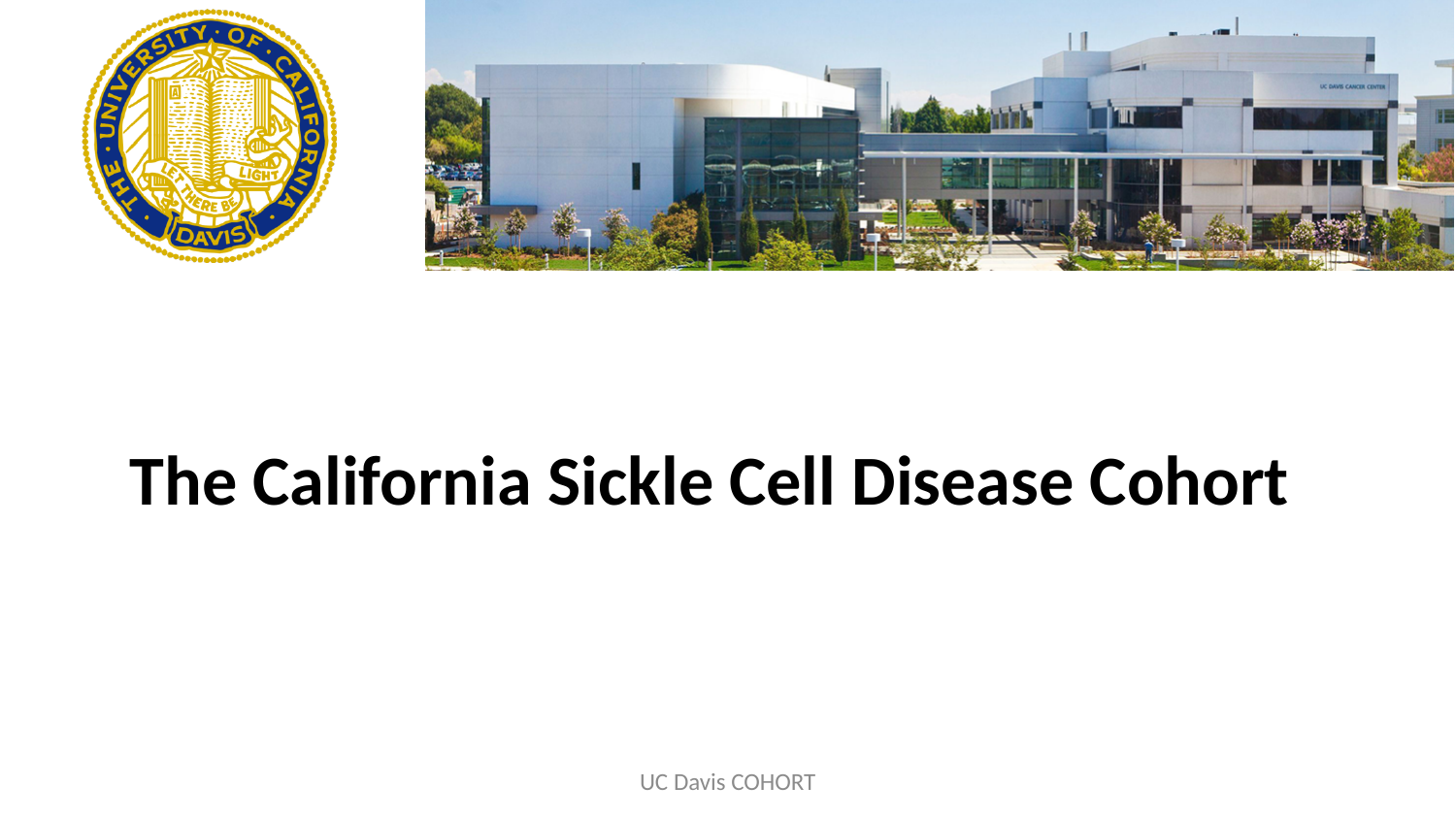

The California Sickle Cell Disease Cohort
#
UC Davis COHORT